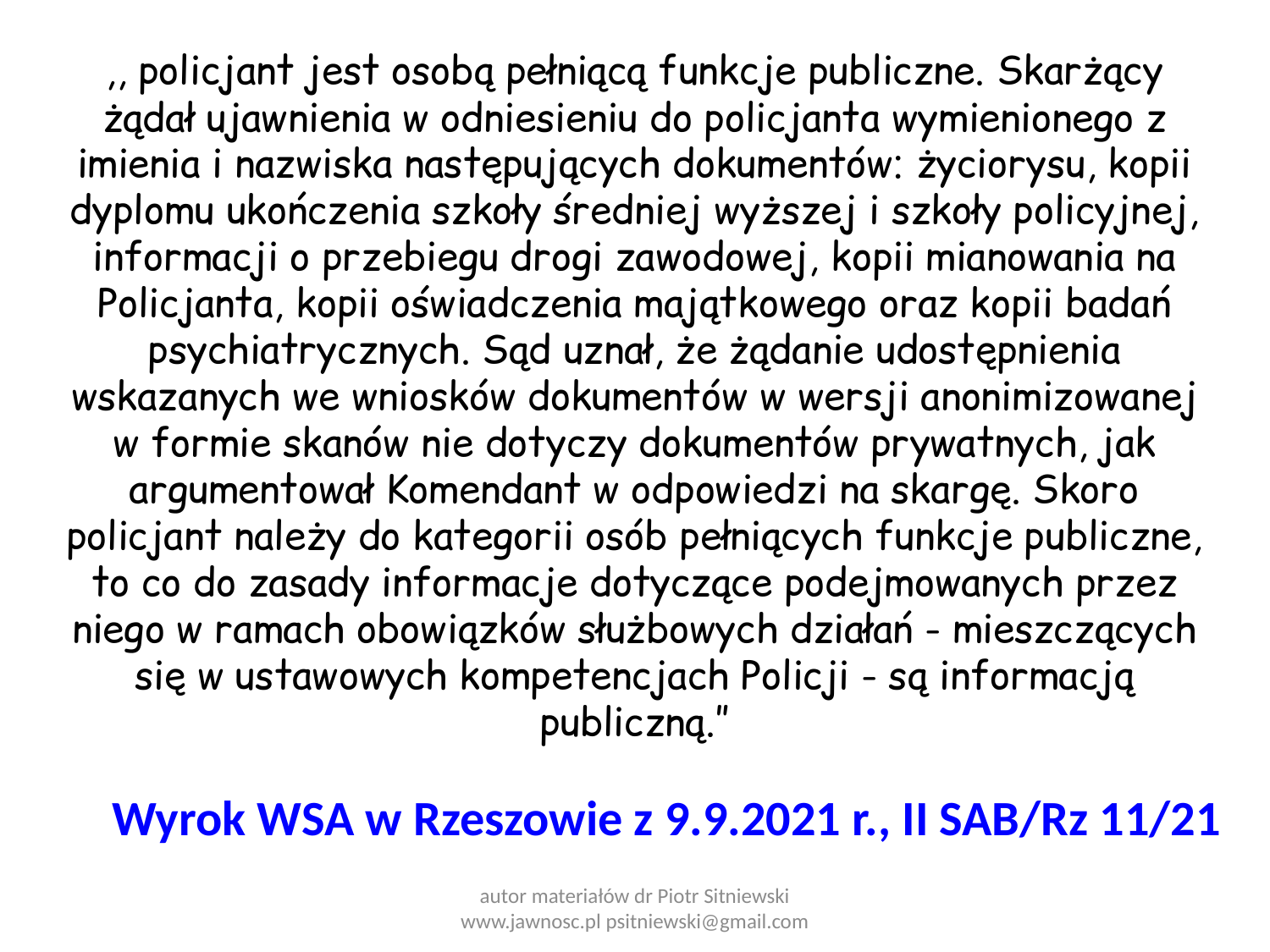

,, policjant jest osobą pełniącą funkcje publiczne. Skarżący żądał ujawnienia w odniesieniu do policjanta wymienionego z imienia i nazwiska następujących dokumentów: życiorysu, kopii dyplomu ukończenia szkoły średniej wyższej i szkoły policyjnej, informacji o przebiegu drogi zawodowej, kopii mianowania na Policjanta, kopii oświadczenia majątkowego oraz kopii badań psychiatrycznych. Sąd uznał, że żądanie udostępnienia wskazanych we wniosków dokumentów w wersji anonimizowanej w formie skanów nie dotyczy dokumentów prywatnych, jak argumentował Komendant w odpowiedzi na skargę. Skoro policjant należy do kategorii osób pełniących funkcje publiczne, to co do zasady informacje dotyczące podejmowanych przez niego w ramach obowiązków służbowych działań - mieszczących się w ustawowych kompetencjach Policji - są informacją publiczną.”
# Wyrok WSA w Rzeszowie z 9.9.2021 r., II SAB/Rz 11/21
autor materiałów dr Piotr Sitniewski www.jawnosc.pl psitniewski@gmail.com